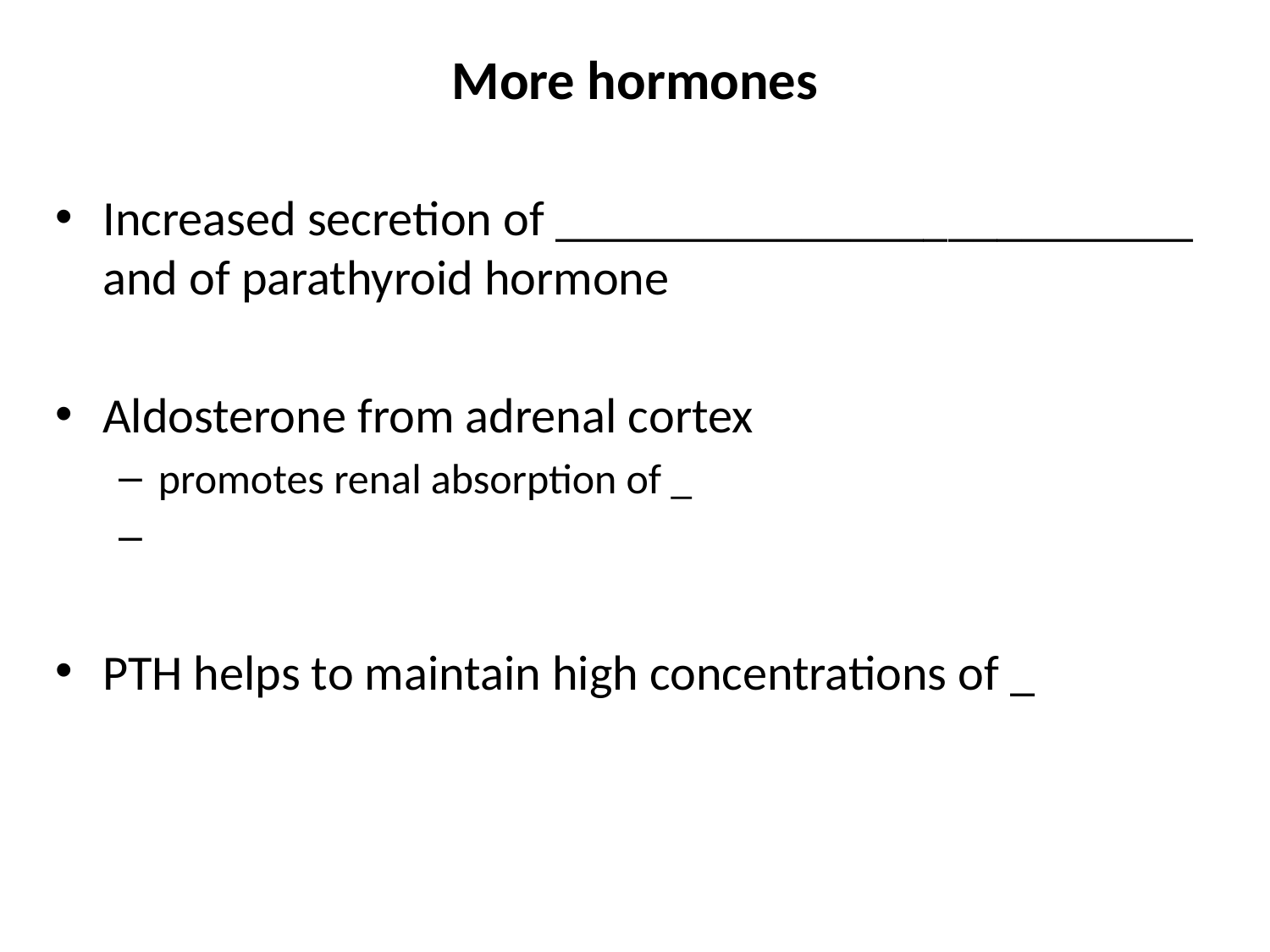

# More hormones
Increased secretion of __________________________ and of parathyroid hormone

Aldosterone from adrenal cortex
promotes renal absorption of _

PTH helps to maintain high concentrations of _